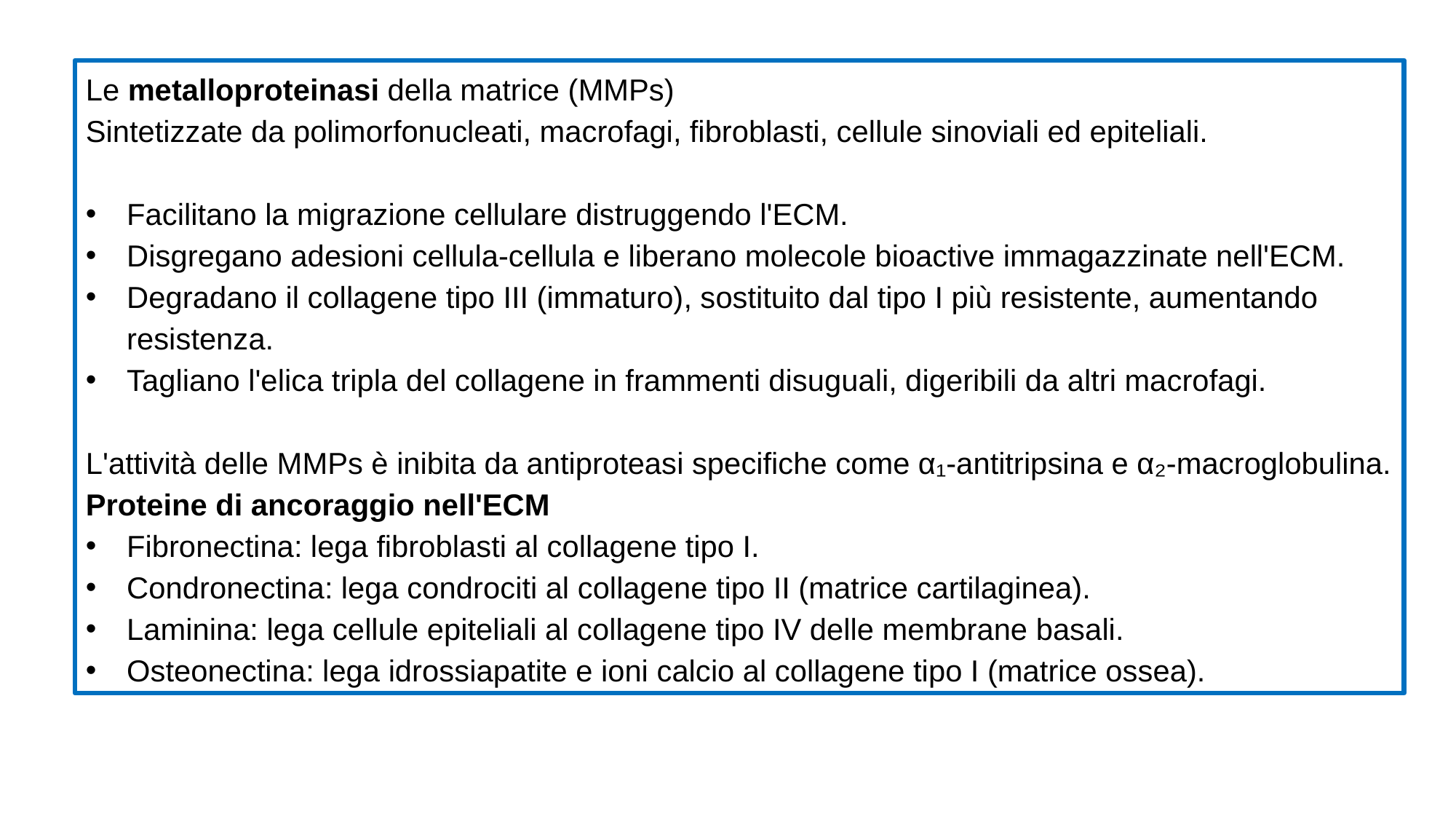

Le metalloproteinasi della matrice (MMPs) 
Sintetizzate da polimorfonucleati, macrofagi, fibroblasti, cellule sinoviali ed epiteliali.

Facilitano la migrazione cellulare distruggendo l'ECM.
Disgregano adesioni cellula-cellula e liberano molecole bioactive immagazzinate nell'ECM.
Degradano il collagene tipo III (immaturo), sostituito dal tipo I più resistente, aumentando resistenza.
Tagliano l'elica tripla del collagene in frammenti disuguali, digeribili da altri macrofagi.

L'attività delle MMPs è inibita da antiproteasi specifiche come α₁-antitripsina e α₂-macroglobulina.
Proteine di ancoraggio nell'ECM
Fibronectina: lega fibroblasti al collagene tipo I.
Condronectina: lega condrociti al collagene tipo II (matrice cartilaginea).
Laminina: lega cellule epiteliali al collagene tipo IV delle membrane basali.
Osteonectina: lega idrossiapatite e ioni calcio al collagene tipo I (matrice ossea).